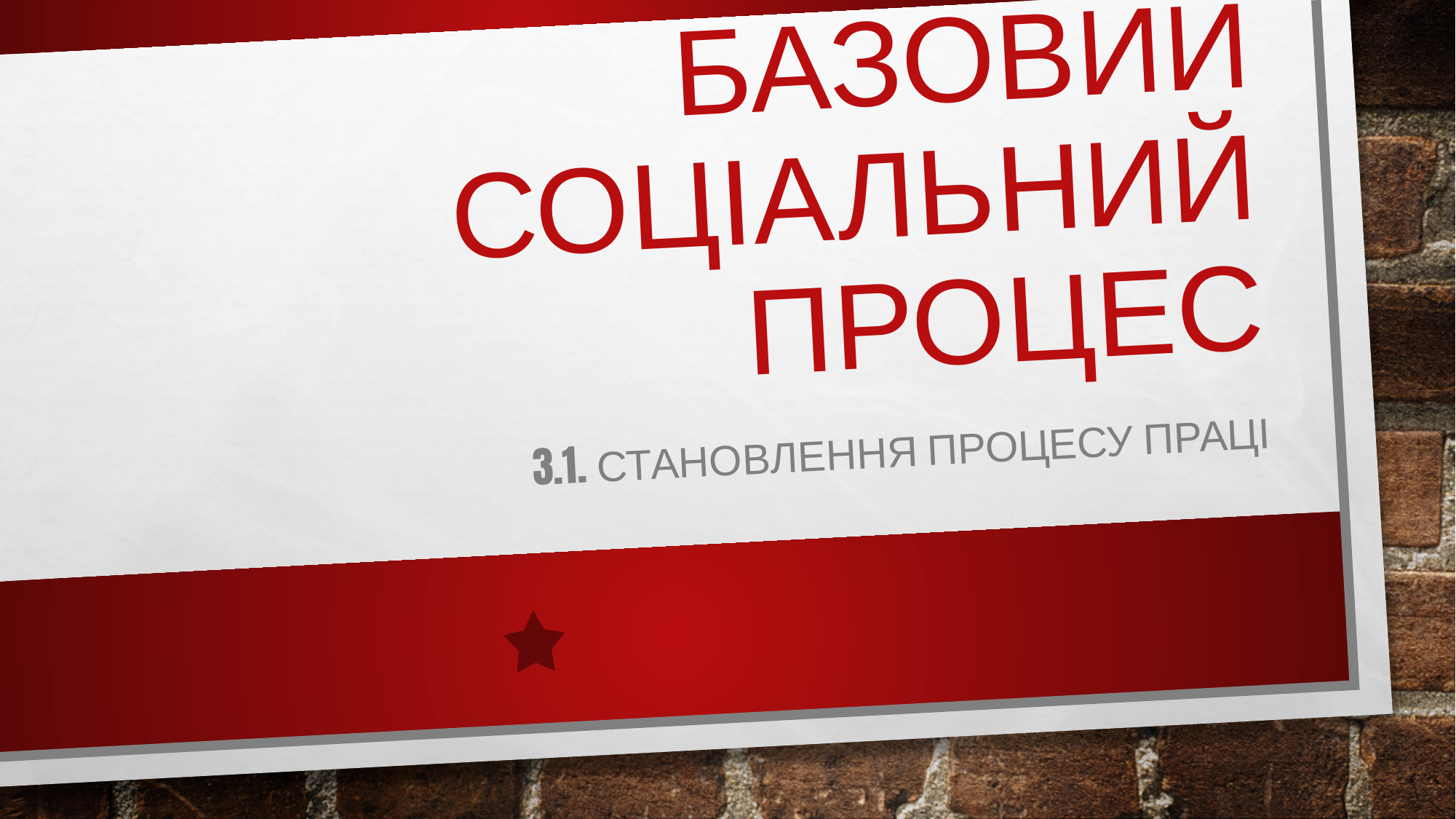

# Праця як базовий соціальний процес
3.1. Становлення процесу праці